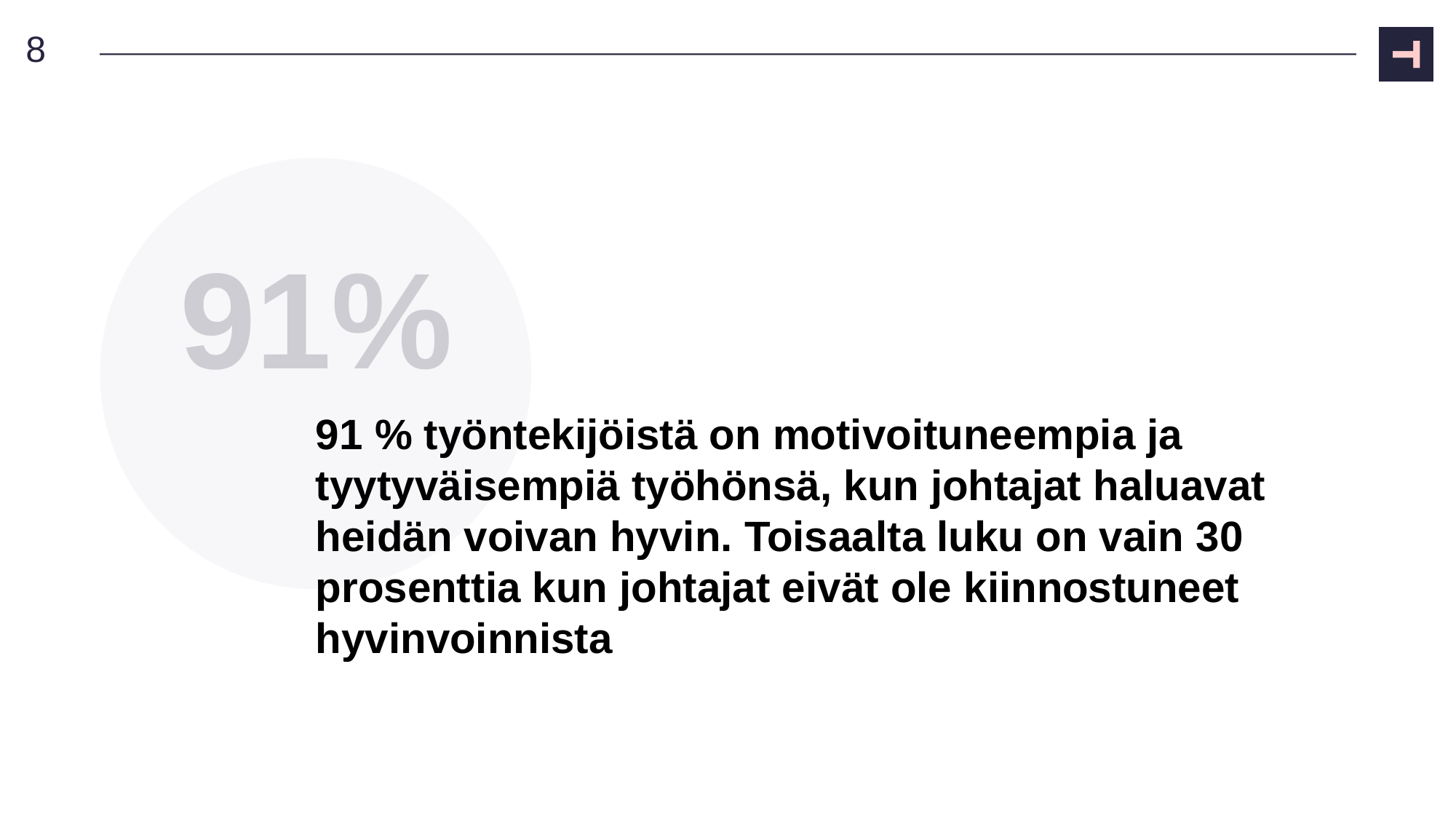

8

91%
# 91 % työntekijöistä on motivoituneempia ja tyytyväisempiä työhönsä, kun johtajat haluavat heidän voivan hyvin. Toisaalta luku on vain 30 prosenttia kun johtajat eivät ole kiinnostuneet hyvinvoinnista